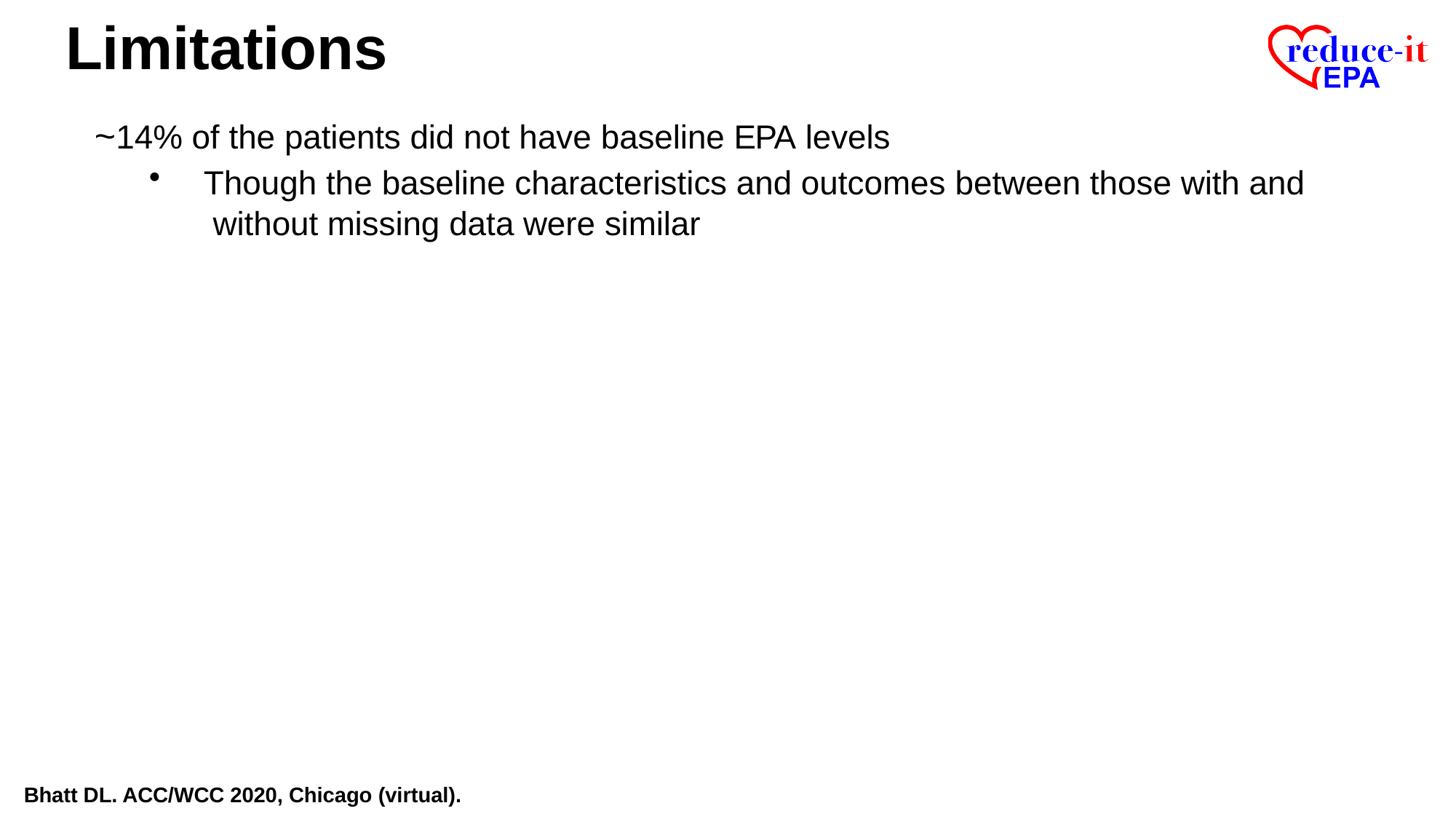

# Limitations
~14% of the patients did not have baseline EPA levels
Though the baseline characteristics and outcomes between those with and  without missing data were similar
Bhatt DL. ACC/WCC 2020, Chicago (virtual).